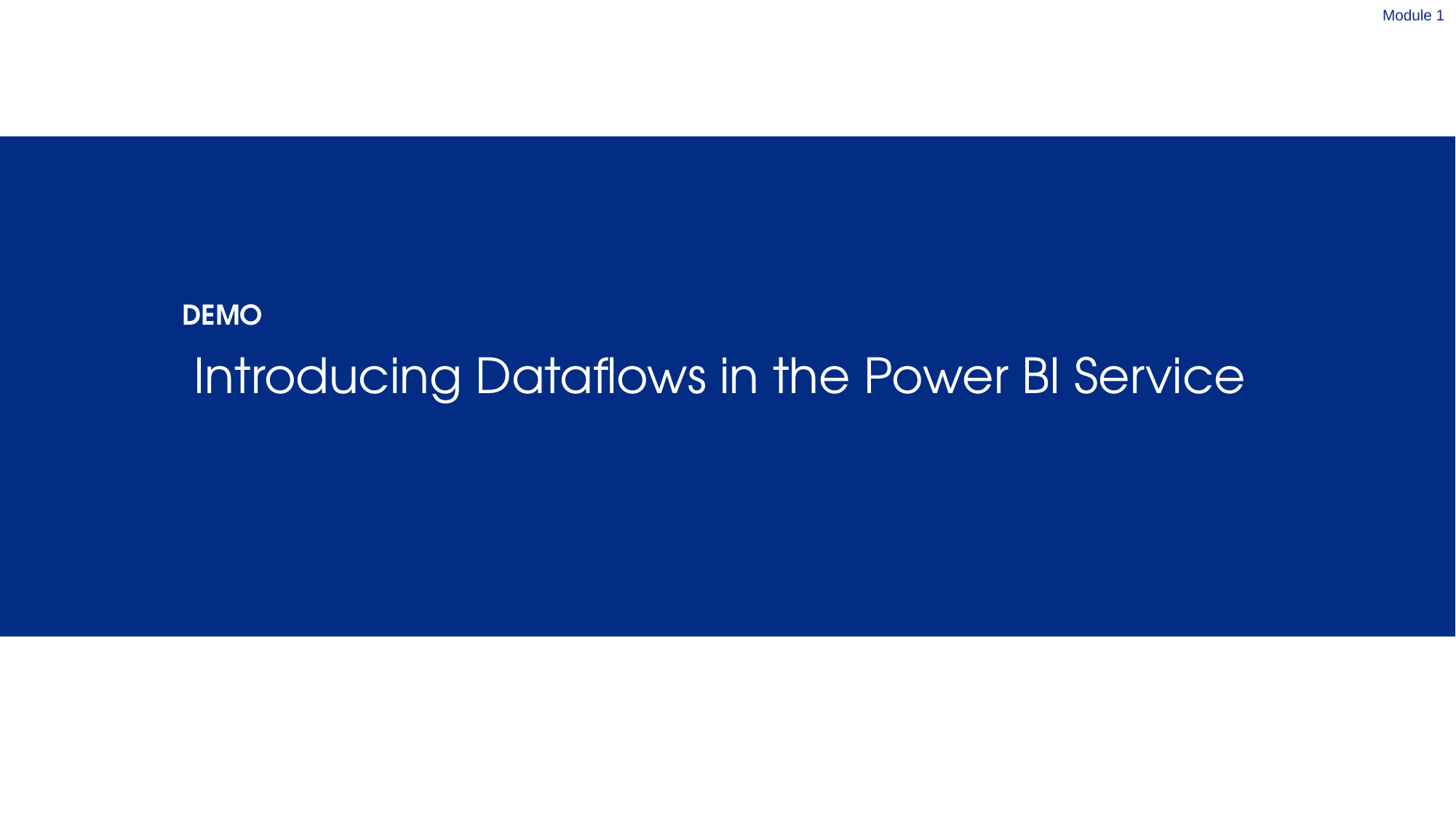

Module 1
Introducing Dataflows in the Power BI Service